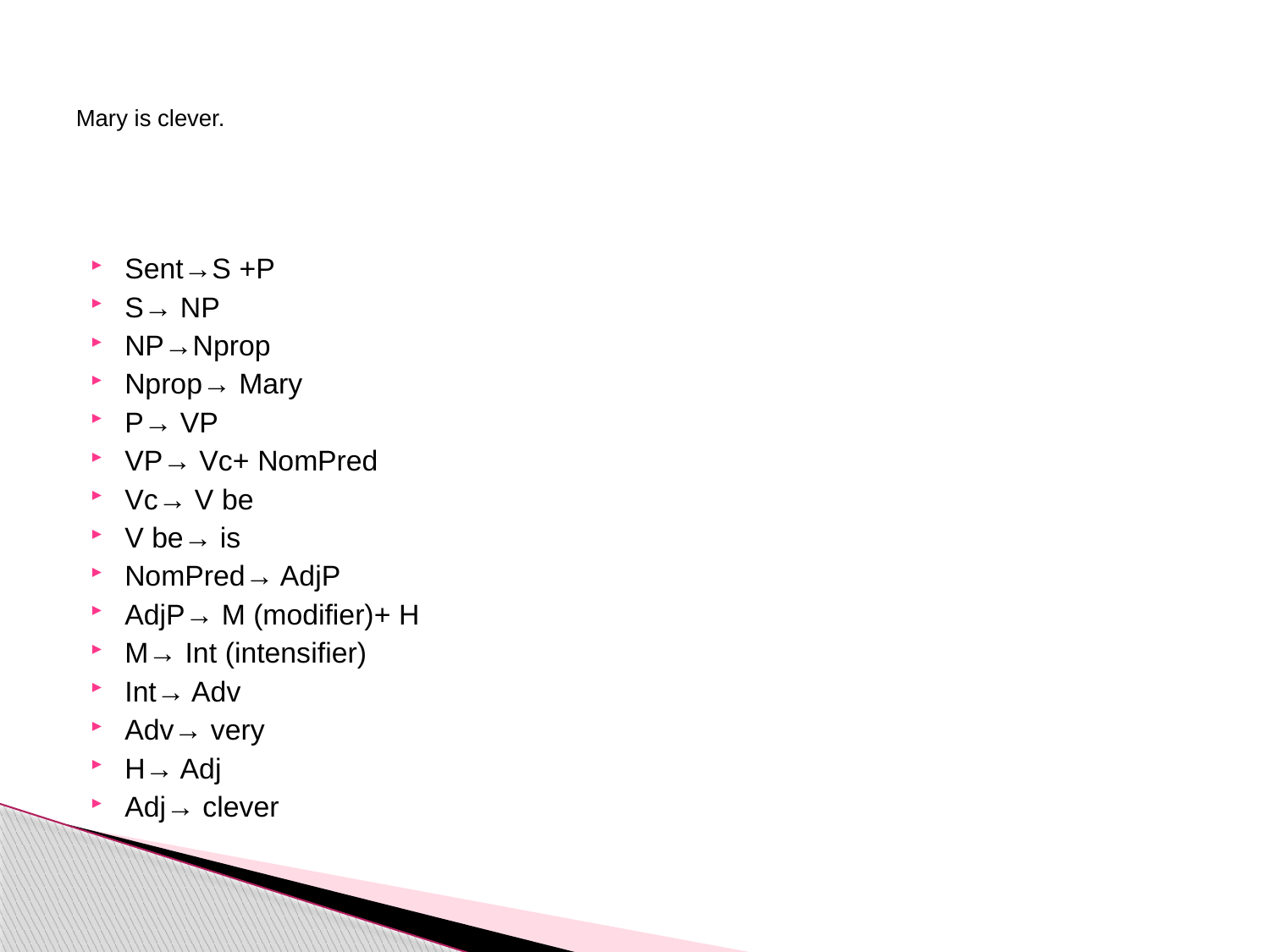

# Mary is clever.

Sent→S +P
S→ NP
NP→Nprop
Nprop→ Mary
P→ VP
VP→ Vc+ NomPred
Vc→ V be
V be→ is
NomPred→ AdjP
AdjP→ M (modifier)+ H
M→ Int (intensifier)
Int→ Adv
Adv→ very
H→ Adj
Adj→ clever